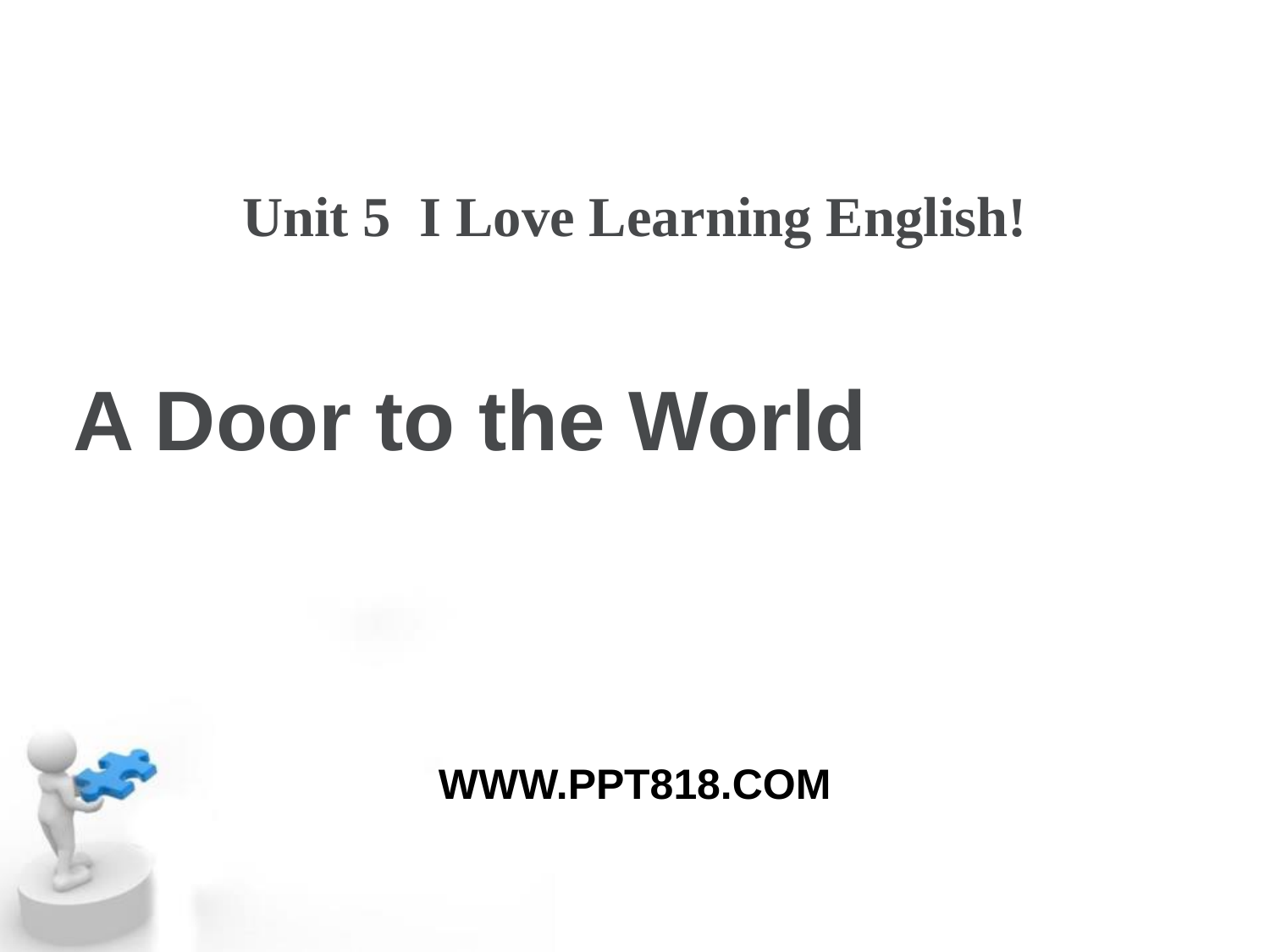

Unit 5  I Love Learning English!
A Door to the World
WWW.PPT818.COM